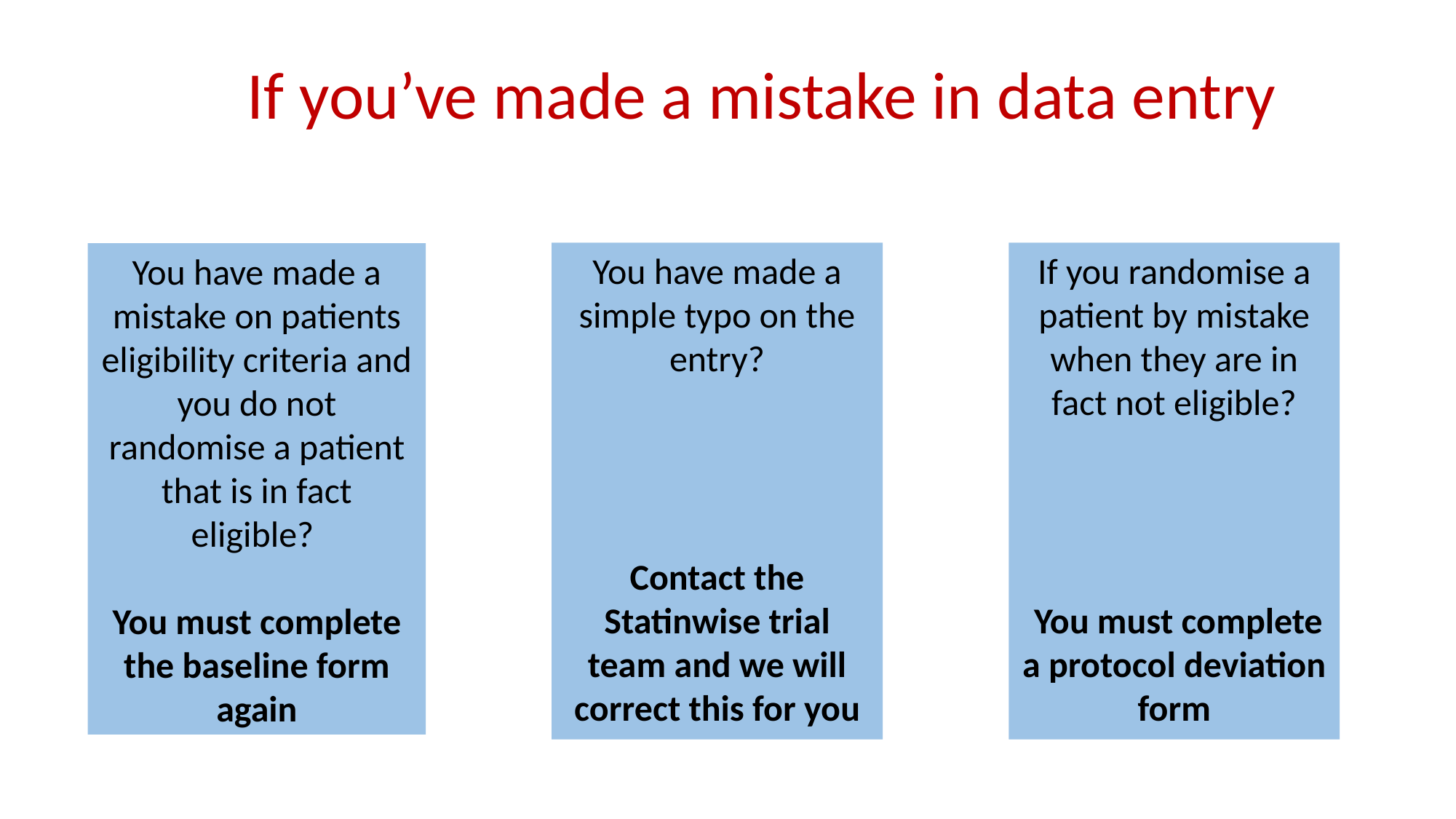

If you’ve made a mistake in data entry
You have made a simple typo on the entry?

Contact the Statinwise trial team and we will correct this for you
# If you randomise a patient by mistake when they are in fact not eligible?

 You must complete a protocol deviation form
You have made a mistake on patients eligibility criteria and you do not randomise a patient that is in fact eligible?

You must complete the baseline form again